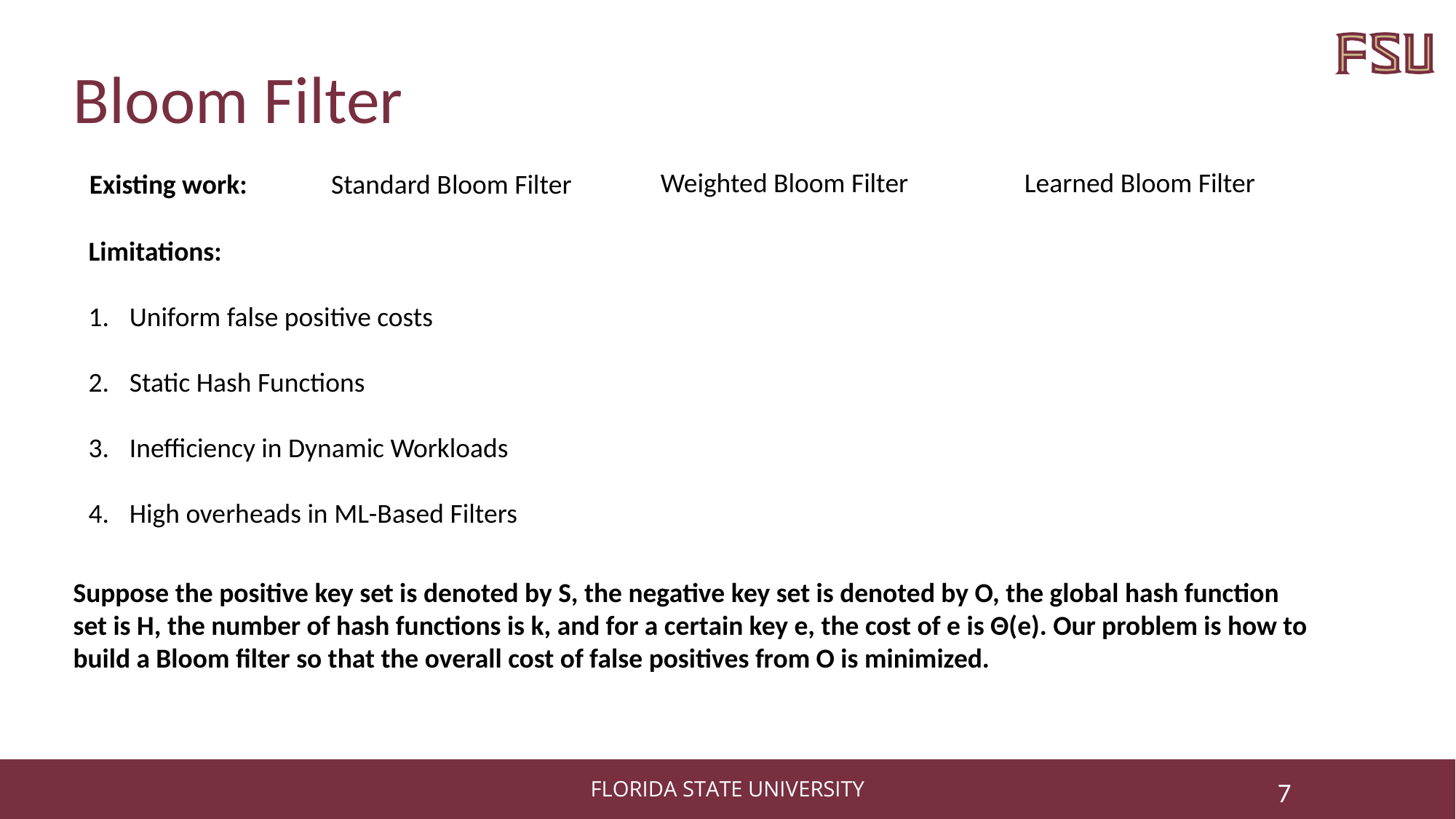

# Bloom Filter
Learned Bloom Filter
Weighted Bloom Filter
Existing work:

Standard Bloom Filter
Limitations:

Uniform false positive costs

Static Hash Functions

Inefficiency in Dynamic Workloads

High overheads in ML-Based Filters

Suppose the positive key set is denoted by S, the negative key set is denoted by O, the global hash function set is H, the number of hash functions is k, and for a certain key e, the cost of e is Θ(e). Our problem is how to build a Bloom filter so that the overall cost of false positives from O is minimized.
7